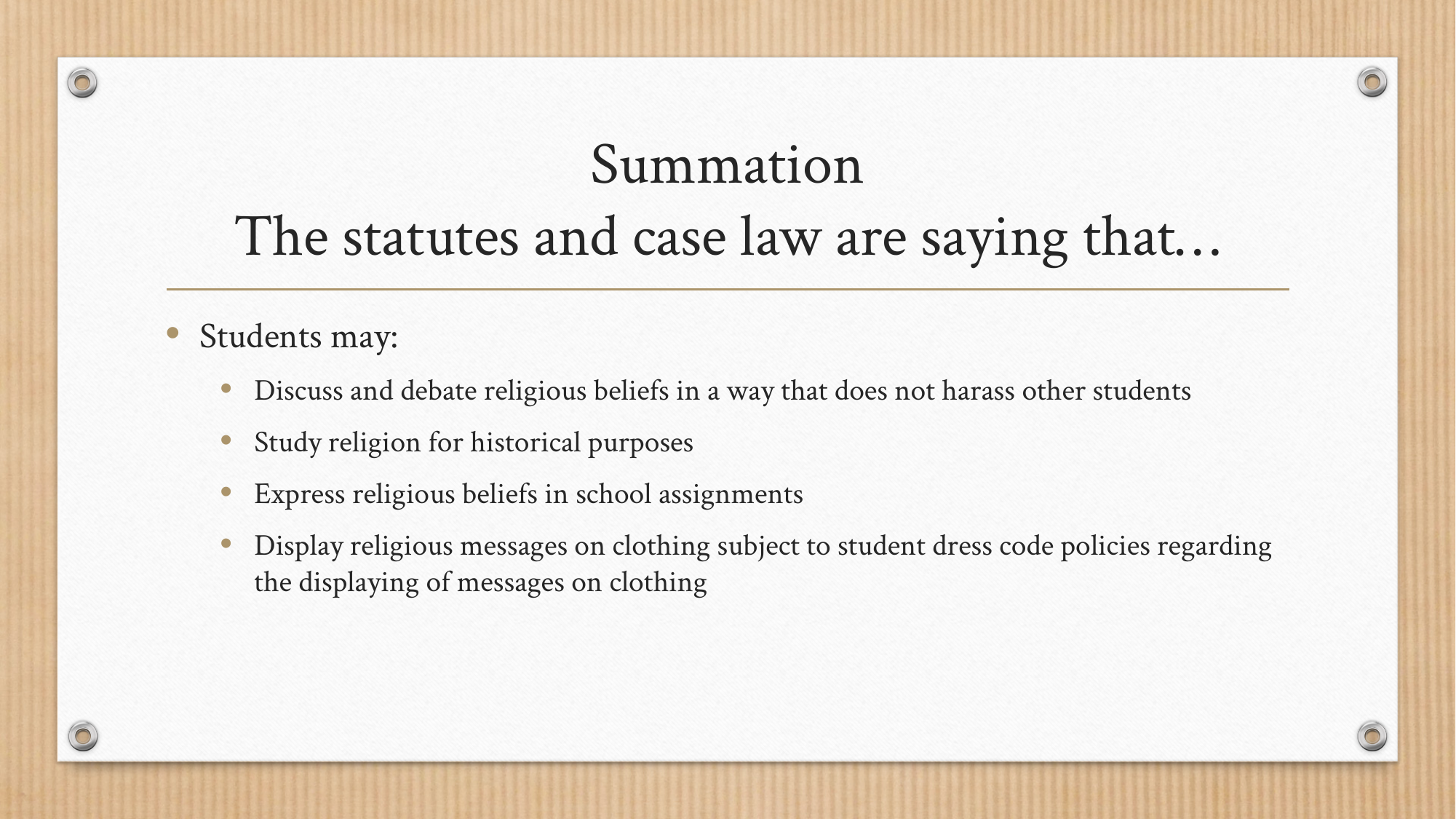

# Summation The statutes and case law are saying that…
Students may:
Discuss and debate religious beliefs in a way that does not harass other students
Study religion for historical purposes
Express religious beliefs in school assignments
Display religious messages on clothing subject to student dress code policies regarding the displaying of messages on clothing